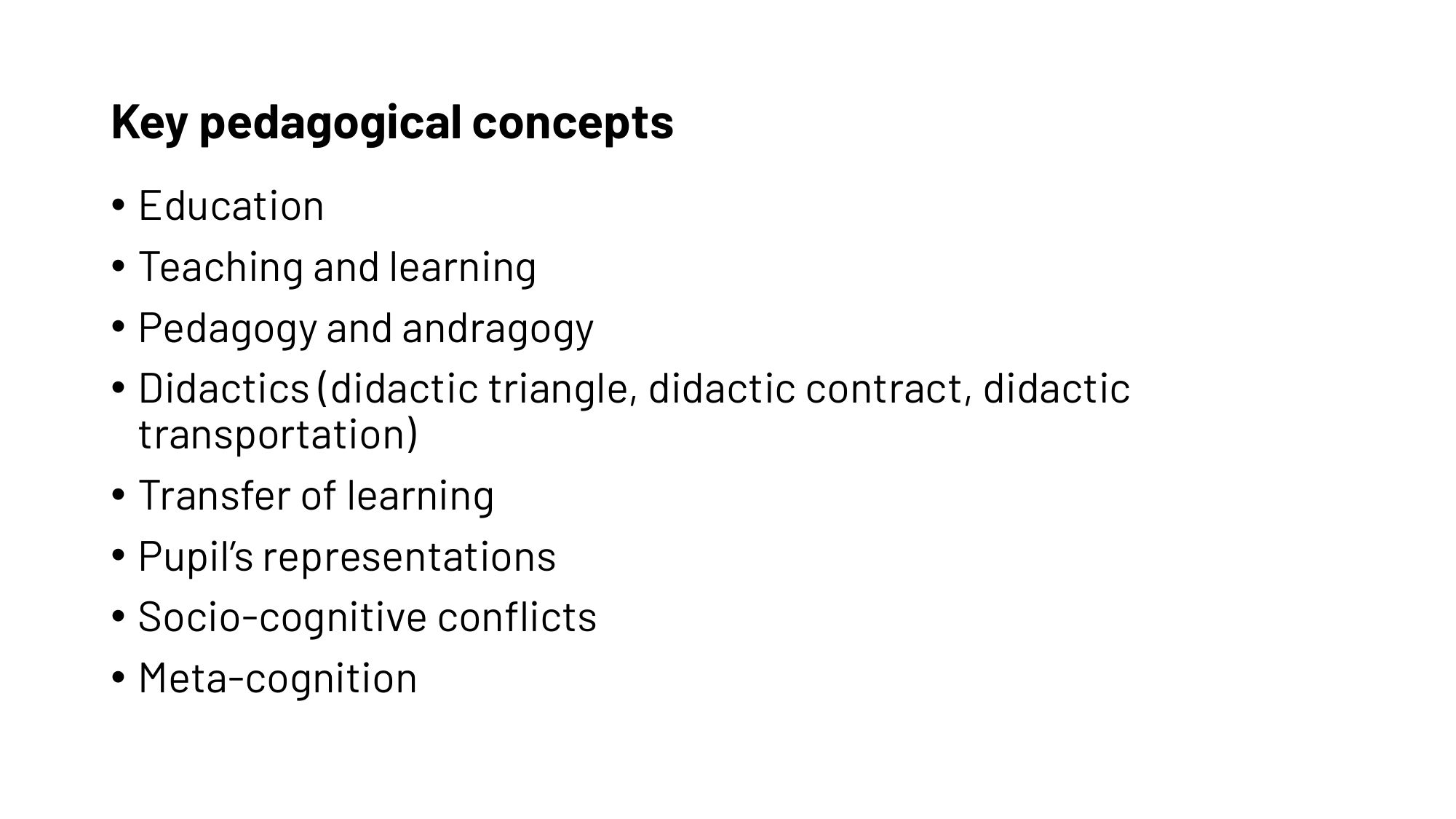

# Key pedagogical concepts
Education
Teaching and learning
Pedagogy and andragogy
Didactics (didactic triangle, didactic contract, didactic transportation)
Transfer of learning
Pupil’s representations
Socio-cognitive conflicts
Meta-cognition